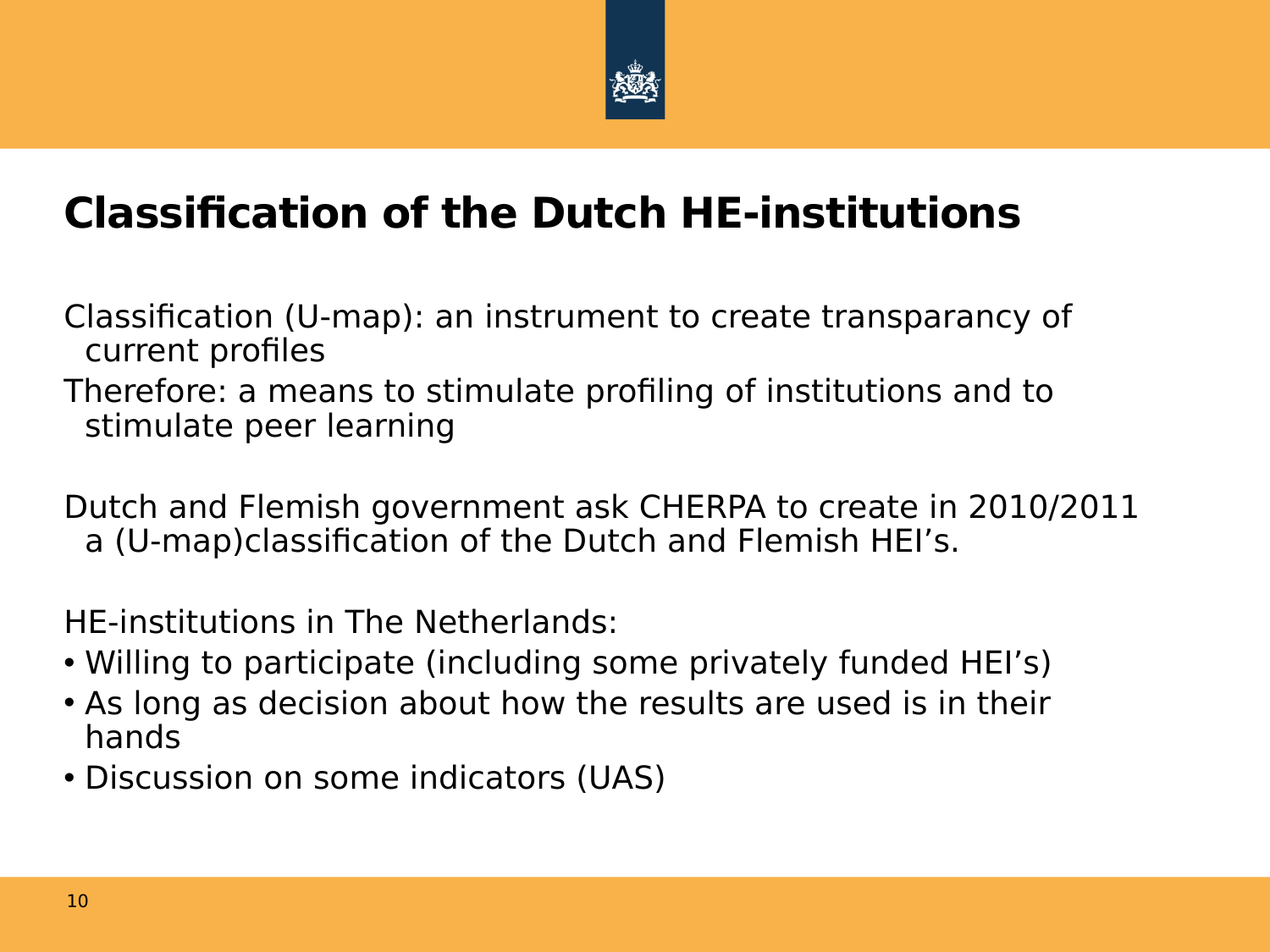

Classification of the Dutch HE-institutions

Classification (U-map): an instrument to create transparancy of current profiles
Therefore: a means to stimulate profiling of institutions and to stimulate peer learning

Dutch and Flemish government ask CHERPA to create in 2010/2011 a (U-map)classification of the Dutch and Flemish HEI’s.

HE-institutions in The Netherlands:
Willing to participate (including some privately funded HEI’s)
As long as decision about how the results are used is in their hands
Discussion on some indicators (UAS)

10